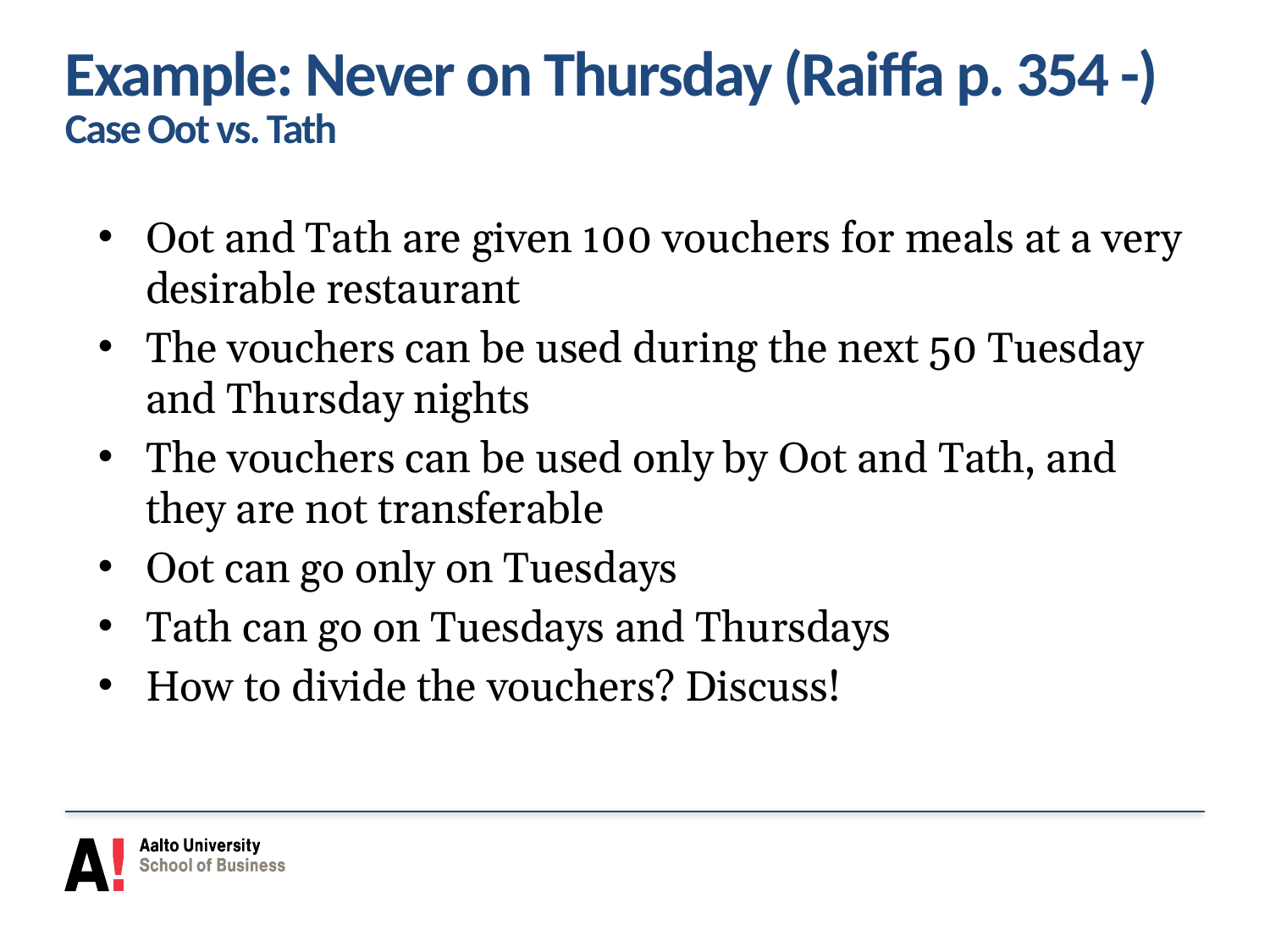

# Example: Never on Thursday (Raiffa p. 354 -) Case Oot vs. Tath
Oot and Tath are given 100 vouchers for meals at a very desirable restaurant
The vouchers can be used during the next 50 Tuesday and Thursday nights
The vouchers can be used only by Oot and Tath, and they are not transferable
Oot can go only on Tuesdays
Tath can go on Tuesdays and Thursdays
How to divide the vouchers? Discuss!